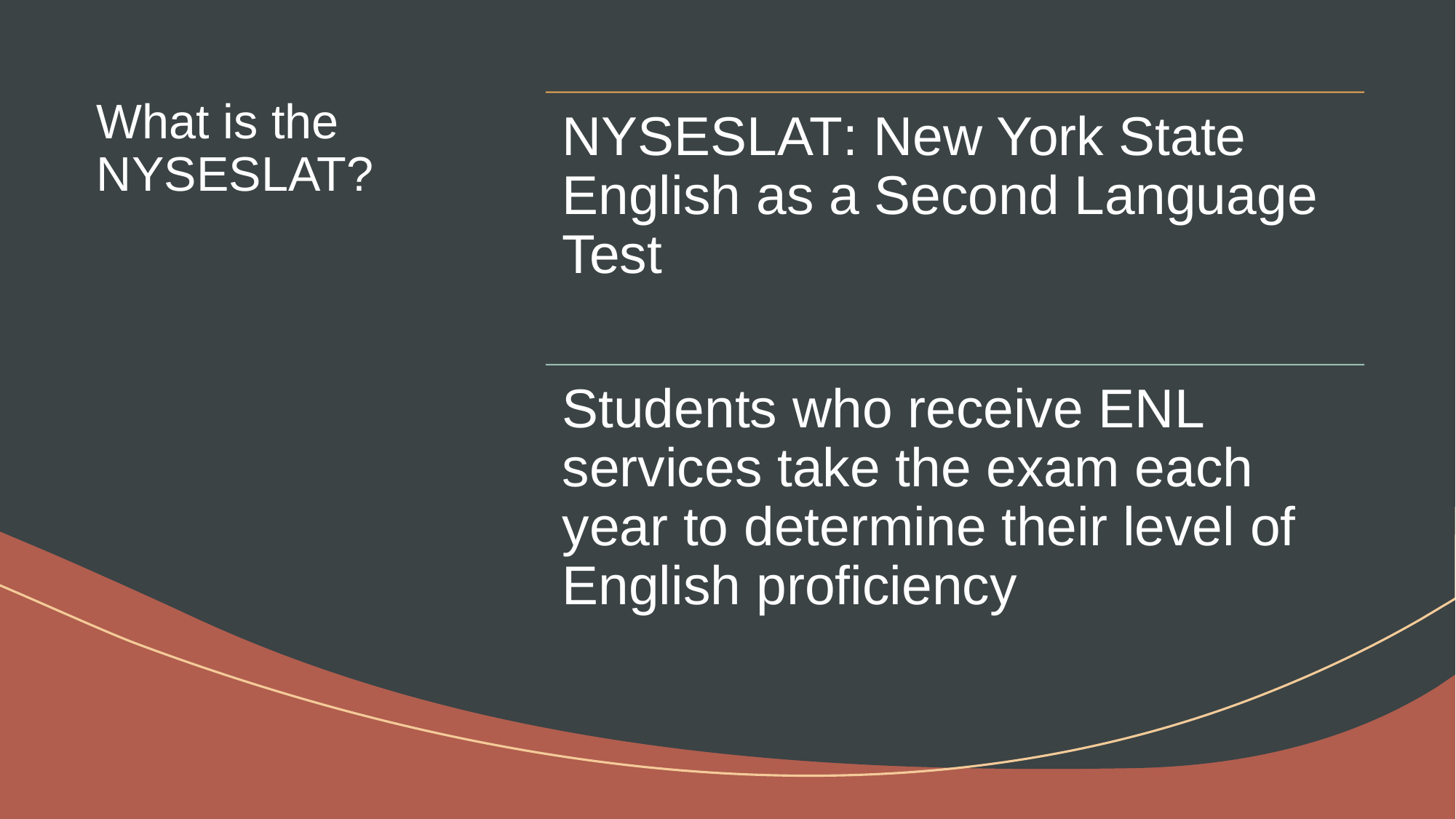

# What is the NYSESLAT?
NYSESLAT: New York State English as a Second Language Test
Students who receive ENL services take the exam each year to determine their level of English proficiency